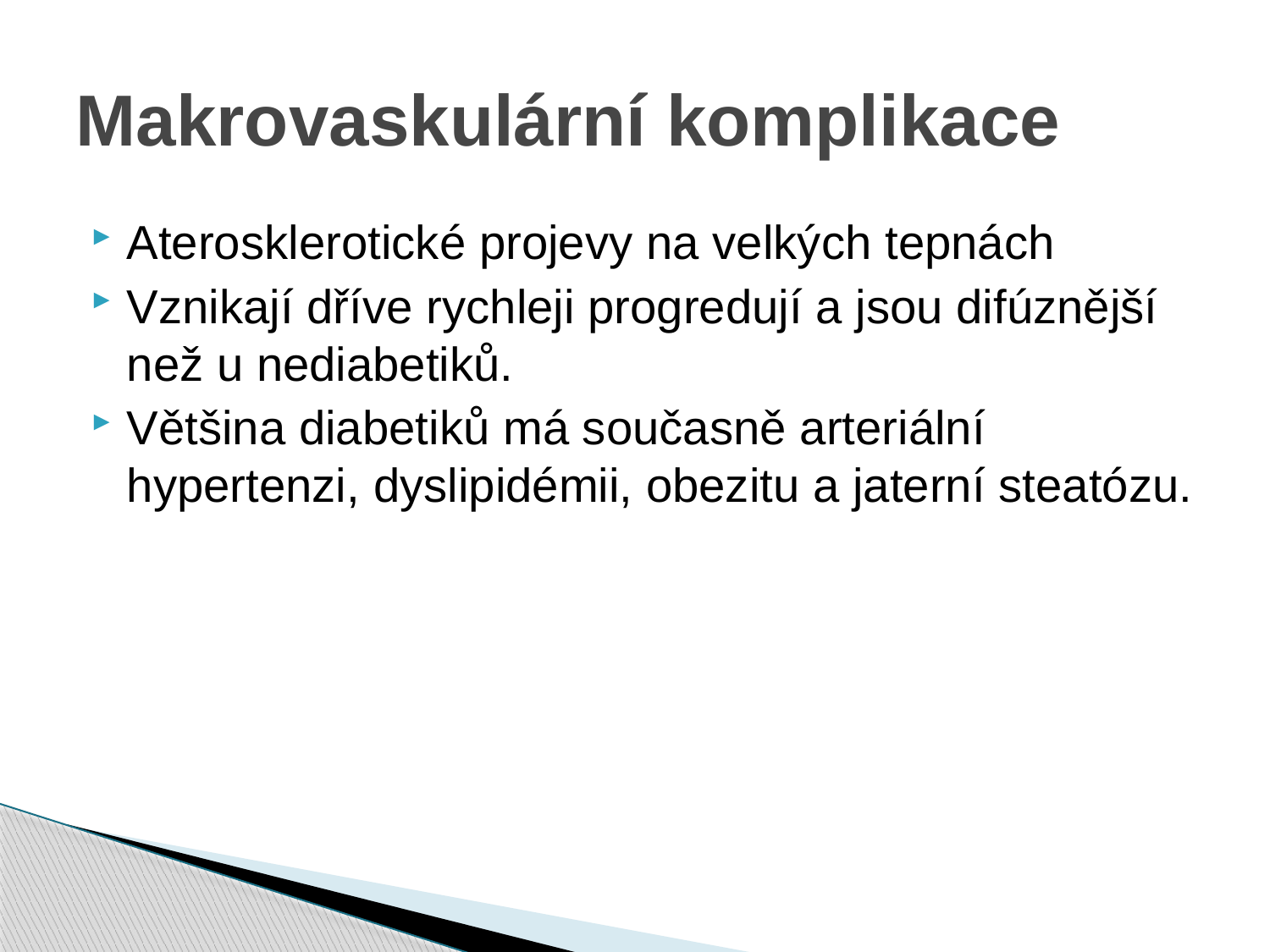

# Makrovaskulární komplikace
Aterosklerotické projevy na velkých tepnách
Vznikají dříve rychleji progredují a jsou difúznější než u nediabetiků.
Většina diabetiků má současně arteriální hypertenzi, dyslipidémii, obezitu a jaterní steatózu.